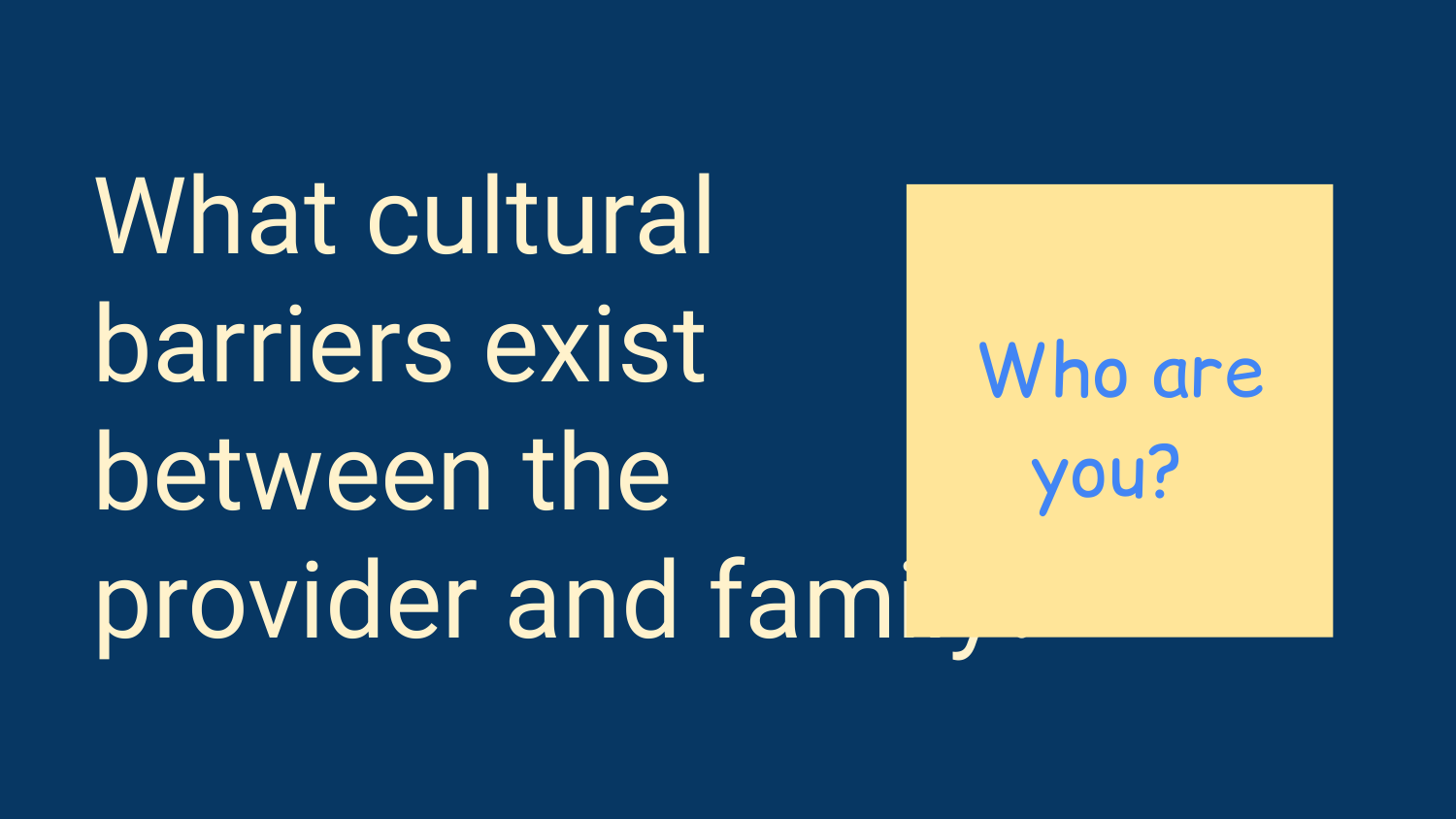

# What cultural barriers exist between the provider and family?

Who are you?